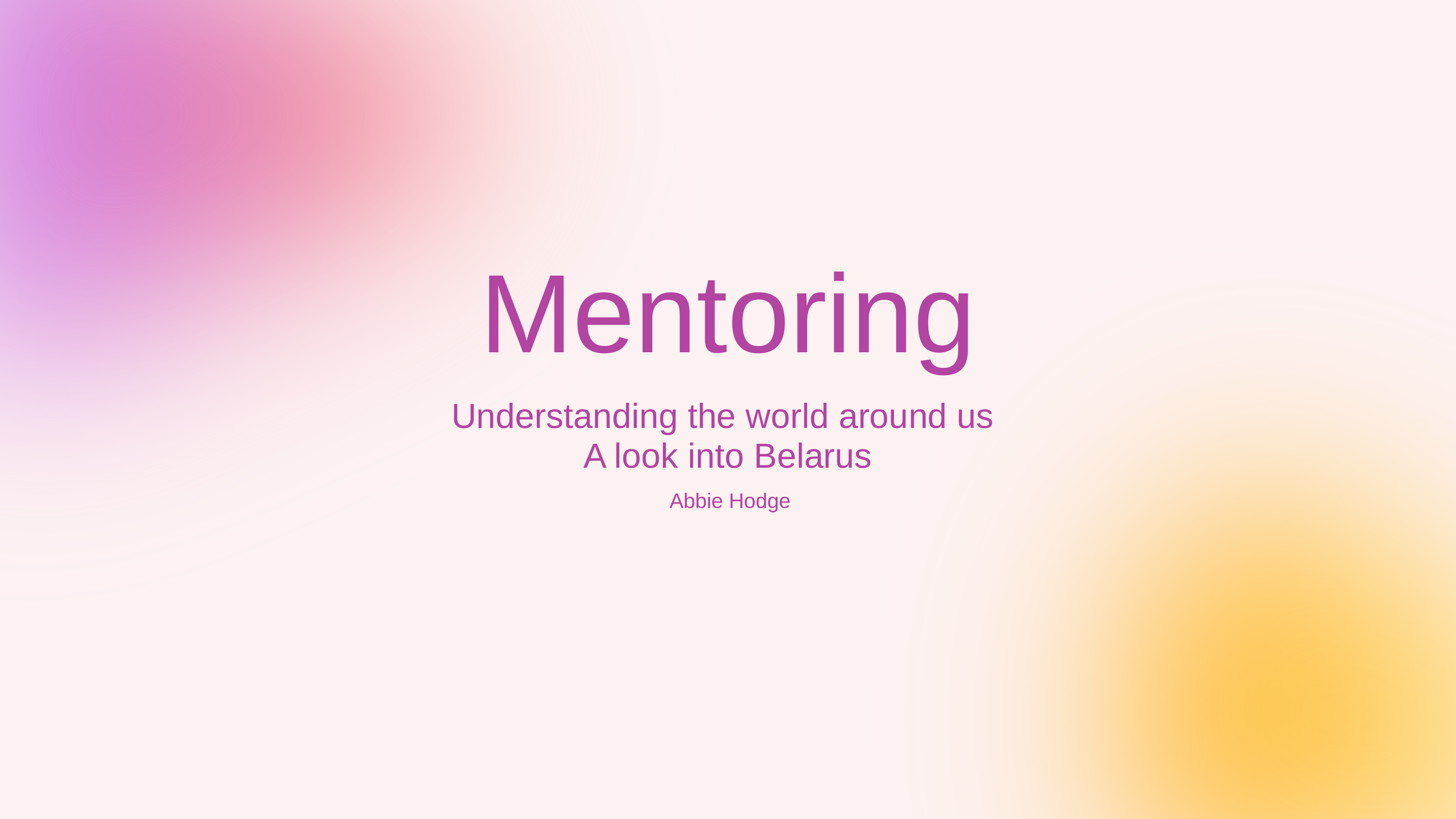

Mentoring
Understanding the world around us
A look into Belarus
Abbie Hodge